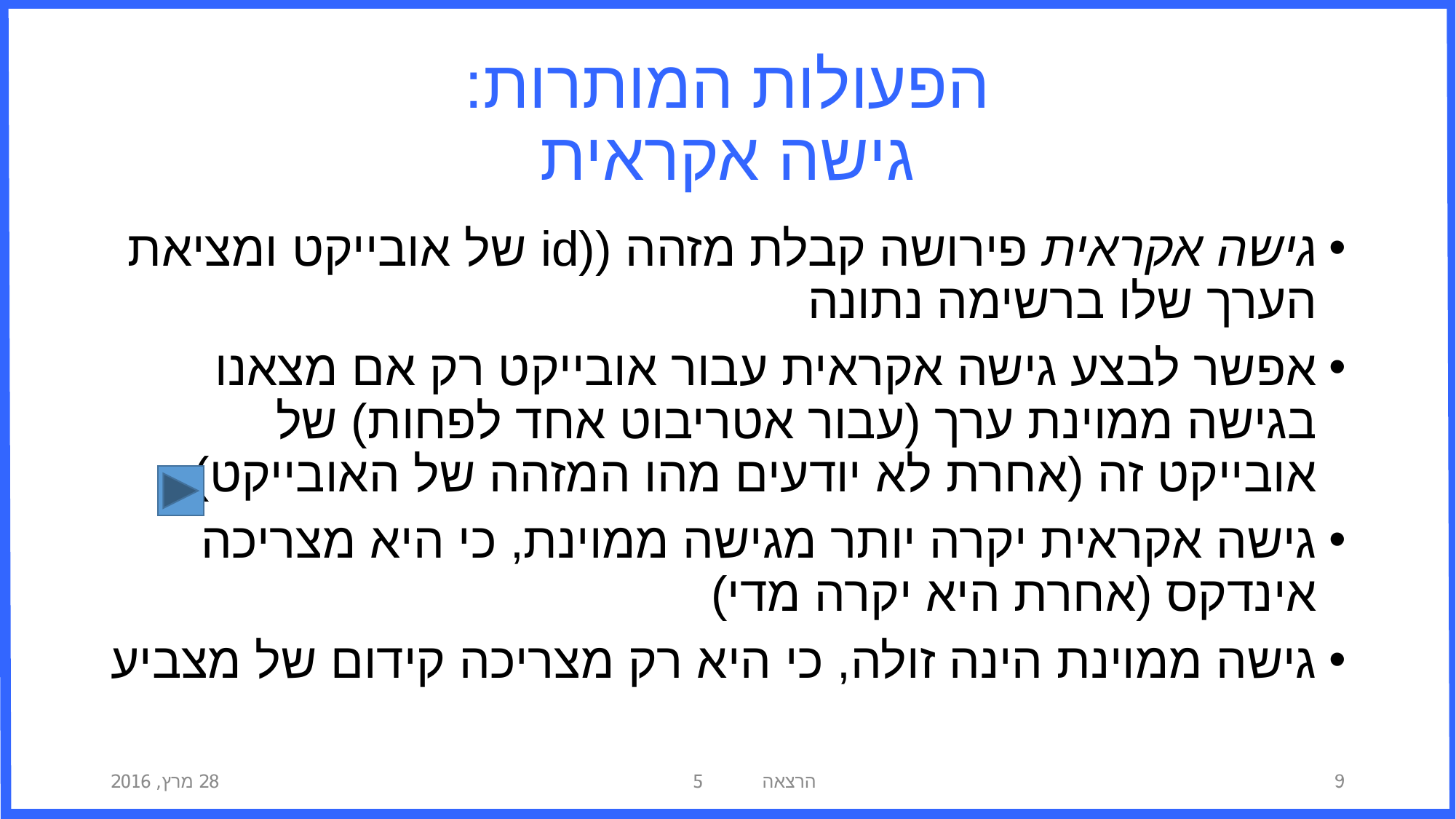

# הפעולות המותרות: גישה אקראית
גישה אקראית פירושה קבלת מזהה ((id של אובייקט ומציאת הערך שלו ברשימה נתונה
אפשר לבצע גישה אקראית עבור אובייקט רק אם מצאנו בגישה ממוינת ערך (עבור אטריבוט אחד לפחות) של אובייקט זה (אחרת לא יודעים מהו המזהה של האובייקט)
גישה אקראית יקרה יותר מגישה ממוינת, כי היא מצריכה אינדקס (אחרת היא יקרה מדי)
גישה ממוינת הינה זולה, כי היא רק מצריכה קידום של מצביע

28 מרץ, 2016
הרצאה 5
9